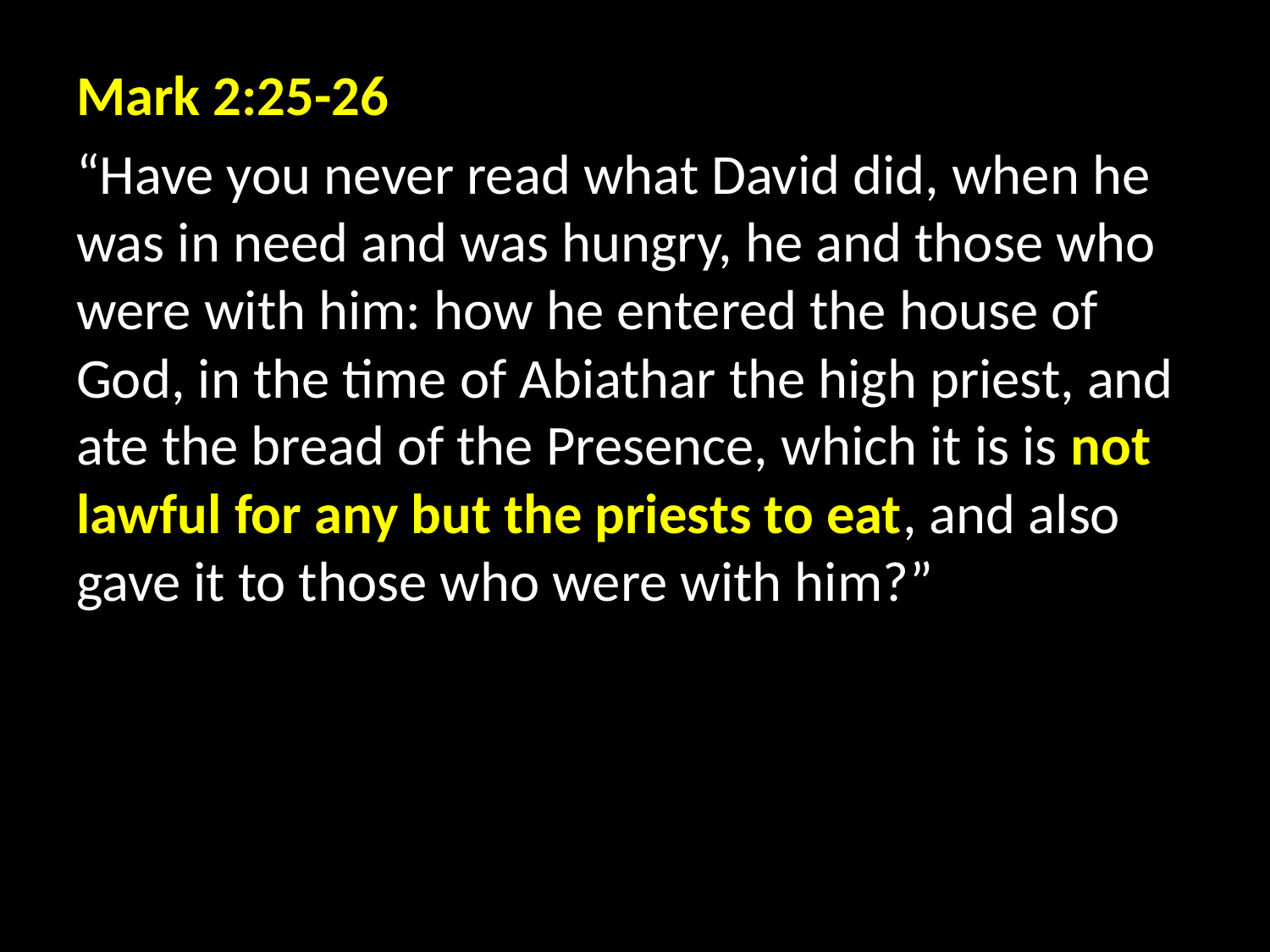

Mark 2:25-26
“Have you never read what David did, when he was in need and was hungry, he and those who were with him: how he entered the house of God, in the time of Abiathar the high priest, and ate the bread of the Presence, which it is is not lawful for any but the priests to eat, and also gave it to those who were with him?”